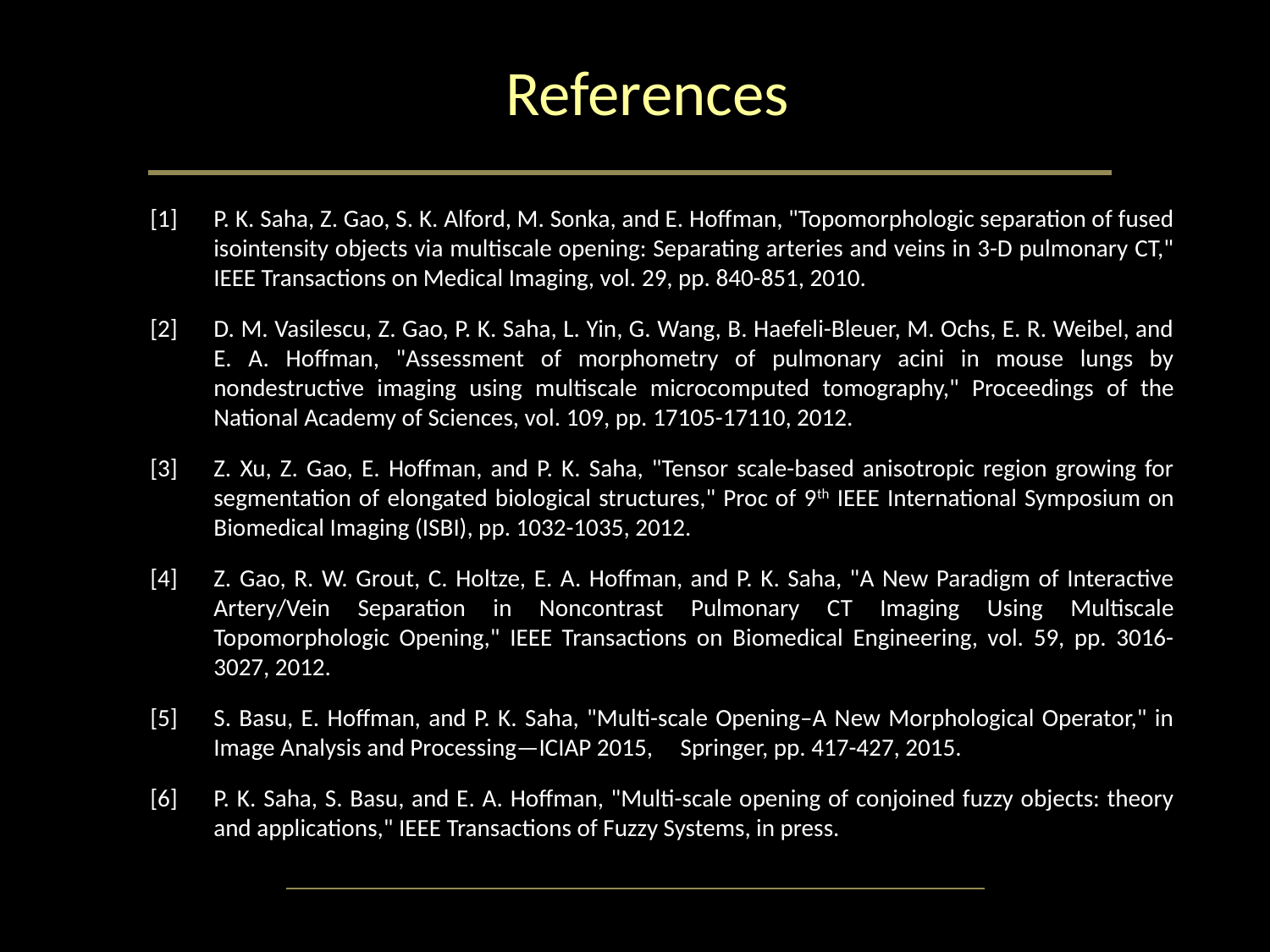

# References
[1]	P. K. Saha, Z. Gao, S. K. Alford, M. Sonka, and E. Hoffman, "Topomorphologic separation of fused isointensity objects via multiscale opening: Separating arteries and veins in 3-D pulmonary CT," IEEE Transactions on Medical Imaging, vol. 29, pp. 840-851, 2010.
[2]	D. M. Vasilescu, Z. Gao, P. K. Saha, L. Yin, G. Wang, B. Haefeli-Bleuer, M. Ochs, E. R. Weibel, and E. A. Hoffman, "Assessment of morphometry of pulmonary acini in mouse lungs by nondestructive imaging using multiscale microcomputed tomography," Proceedings of the National Academy of Sciences, vol. 109, pp. 17105-17110, 2012.
[3]	Z. Xu, Z. Gao, E. Hoffman, and P. K. Saha, "Tensor scale-based anisotropic region growing for segmentation of elongated biological structures," Proc of 9th IEEE International Symposium on Biomedical Imaging (ISBI), pp. 1032-1035, 2012.
[4]	Z. Gao, R. W. Grout, C. Holtze, E. A. Hoffman, and P. K. Saha, "A New Paradigm of Interactive Artery/Vein Separation in Noncontrast Pulmonary CT Imaging Using Multiscale Topomorphologic Opening," IEEE Transactions on Biomedical Engineering, vol. 59, pp. 3016-3027, 2012.
[5]	S. Basu, E. Hoffman, and P. K. Saha, "Multi-scale Opening–A New Morphological Operator," in Image Analysis and Processing—ICIAP 2015,     Springer, pp. 417-427, 2015.
[6]	P. K. Saha, S. Basu, and E. A. Hoffman, "Multi-scale opening of conjoined fuzzy objects: theory and applications," IEEE Transactions of Fuzzy Systems, in press.